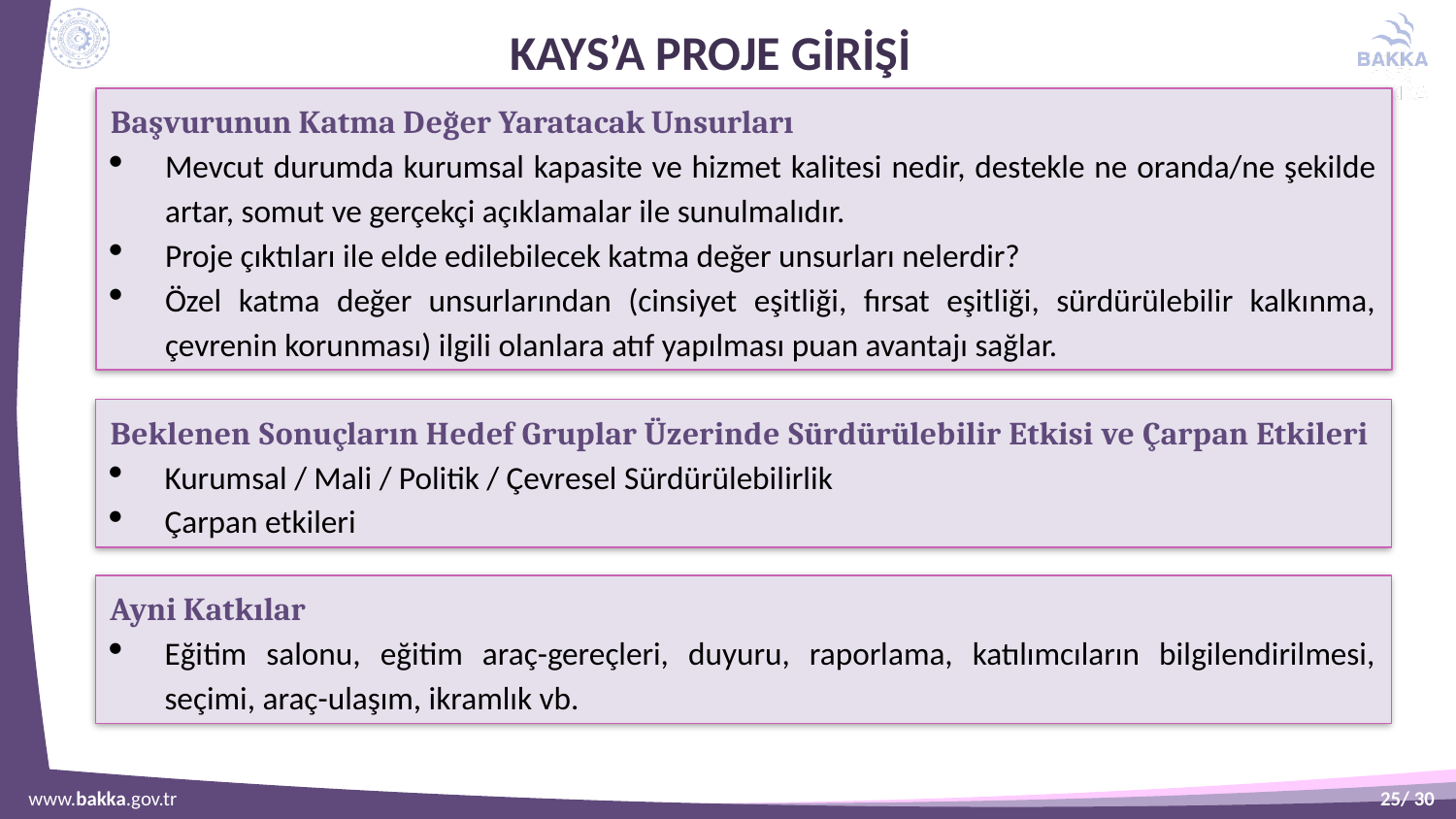

# KAYS’A PROJE GİRİŞİ
Başvurunun Katma Değer Yaratacak Unsurları
Mevcut durumda kurumsal kapasite ve hizmet kalitesi nedir, destekle ne oranda/ne şekilde artar, somut ve gerçekçi açıklamalar ile sunulmalıdır.
Proje çıktıları ile elde edilebilecek katma değer unsurları nelerdir?
Özel katma değer unsurlarından (cinsiyet eşitliği, fırsat eşitliği, sürdürülebilir kalkınma, çevrenin korunması) ilgili olanlara atıf yapılması puan avantajı sağlar.
Beklenen Sonuçların Hedef Gruplar Üzerinde Sürdürülebilir Etkisi ve Çarpan Etkileri
Kurumsal / Mali / Politik / Çevresel Sürdürülebilirlik
Çarpan etkileri
Ayni Katkılar
Eğitim salonu, eğitim araç-gereçleri, duyuru, raporlama, katılımcıların bilgilendirilmesi, seçimi, araç-ulaşım, ikramlık vb.